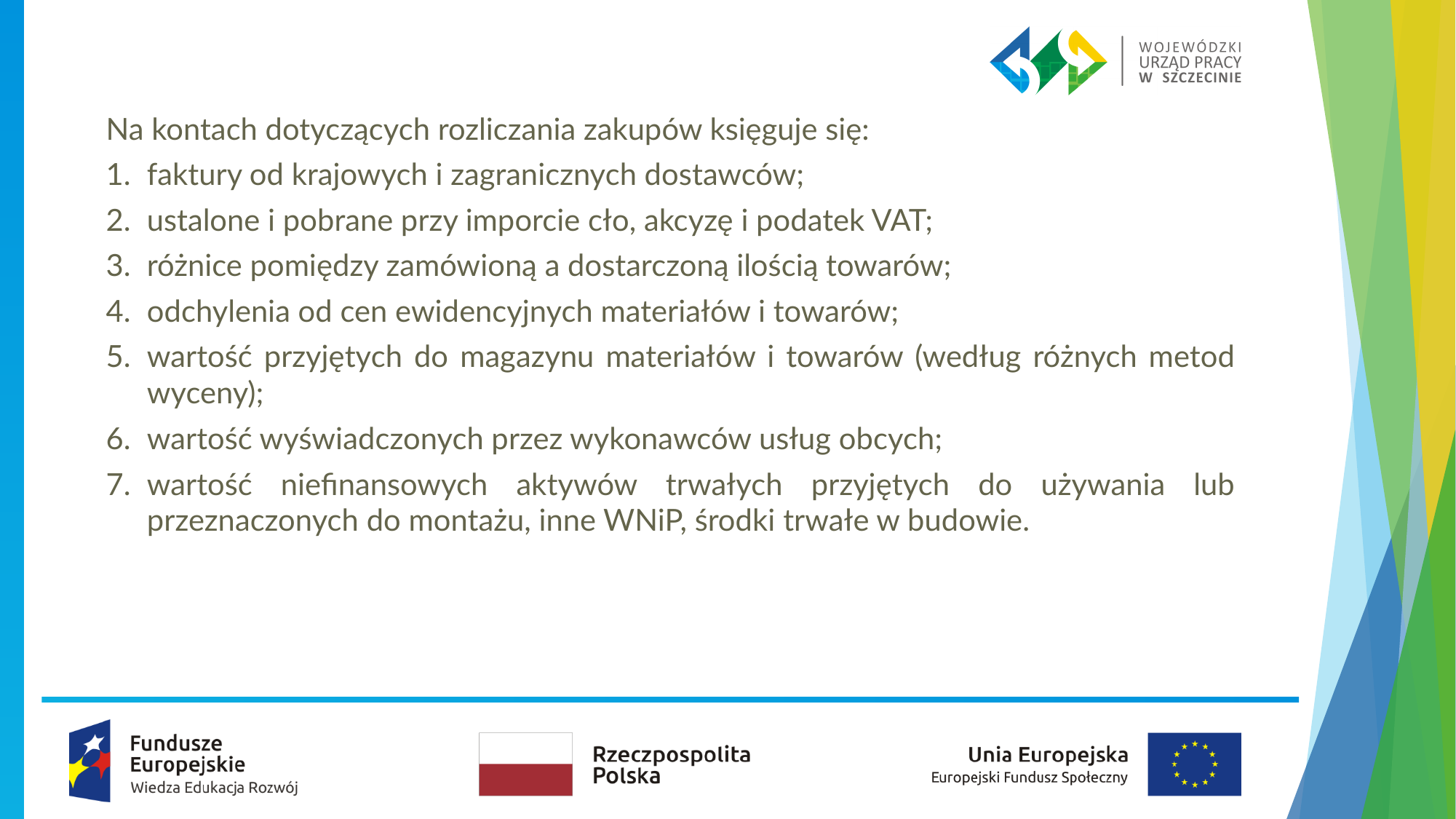

Na kontach dotyczących rozliczania zakupów księguje się:
faktury od krajowych i zagranicznych dostawców;
ustalone i pobrane przy imporcie cło, akcyzę i podatek VAT;
różnice pomiędzy zamówioną a dostarczoną ilością towarów;
odchylenia od cen ewidencyjnych materiałów i towarów;
wartość przyjętych do magazynu materiałów i towarów (według różnych metod wyceny);
wartość wyświadczonych przez wykonawców usług obcych;
wartość niefinansowych aktywów trwałych przyjętych do używania lub przeznaczonych do montażu, inne WNiP, środki trwałe w budowie.